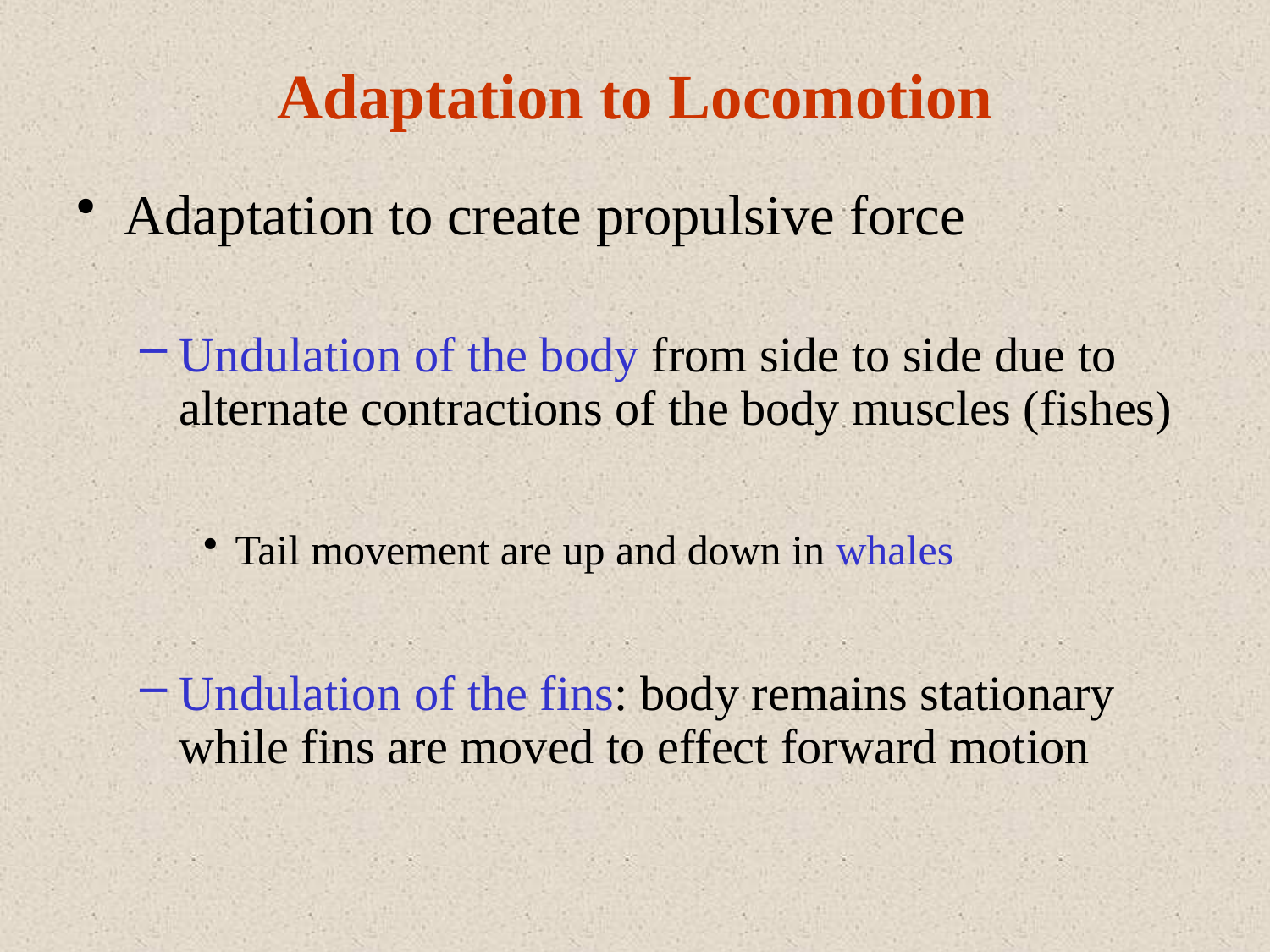

# Adaptation to Locomotion
Adaptation to create propulsive force

Undulation of the body from side to side due to alternate contractions of the body muscles (fishes)

Tail movement are up and down in whales

Undulation of the fins: body remains stationary while fins are moved to effect forward motion